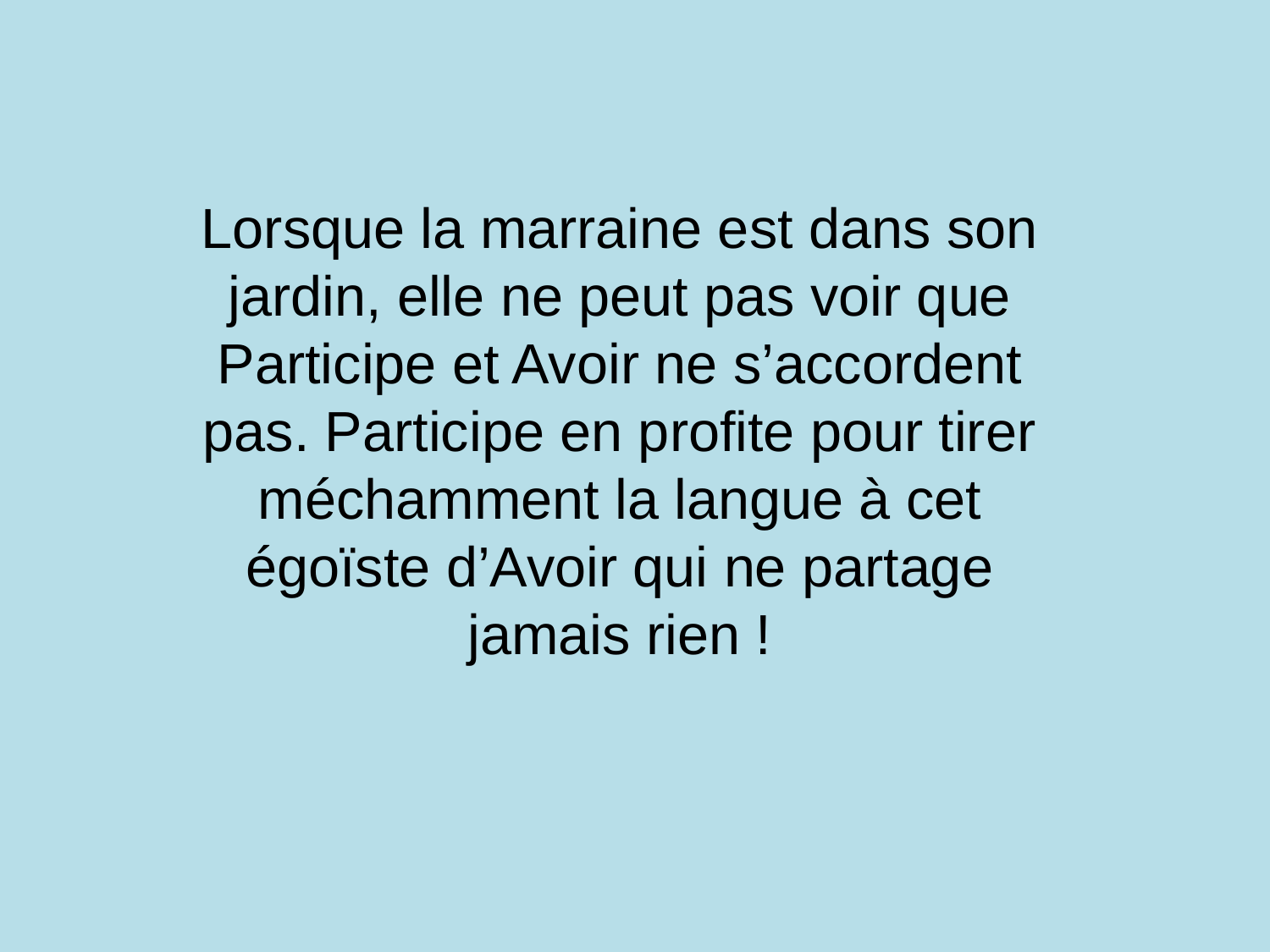

Lorsque la marraine est dans son jardin, elle ne peut pas voir que Participe et Avoir ne s’accordent pas. Participe en profite pour tirer méchamment la langue à cet égoïste d’Avoir qui ne partage jamais rien !